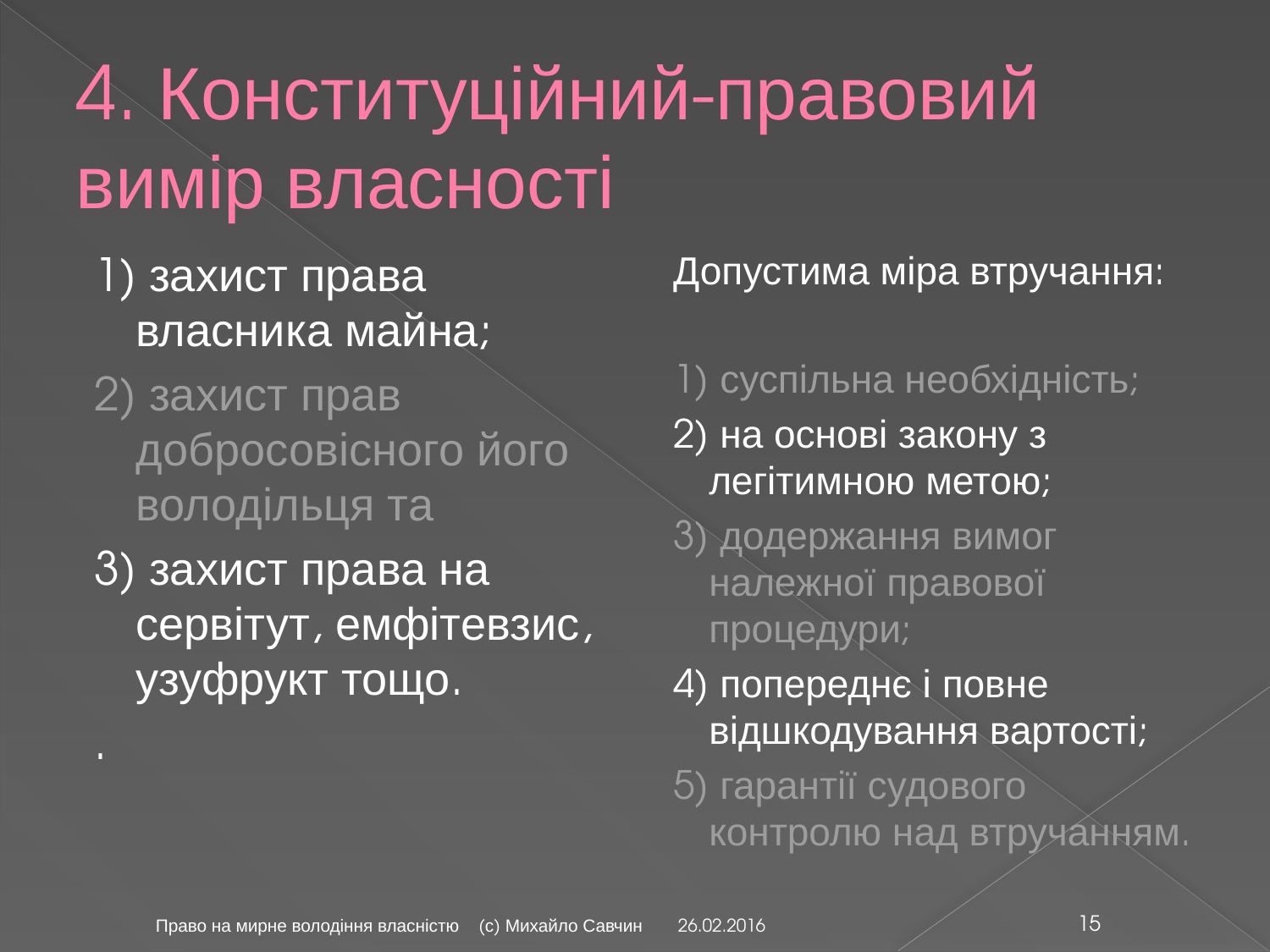

# 4. Конституційний-правовий вимір власності
1) захист права власника майна;
2) захист прав добросовісного його володільця та
3) захист права на сервітут, емфітевзис, узуфрукт тощо.
.

Допустима міра втручання:

1) суспільна необхідність;
2) на основі закону з легітимною метою;
3) додержання вимог належної правової процедури;
4) попереднє і повне відшкодування вартості;
5) гарантії судового контролю над втручанням.

Право на мирне володіння власністю    (с) Михайло Савчин
26.02.2016
15